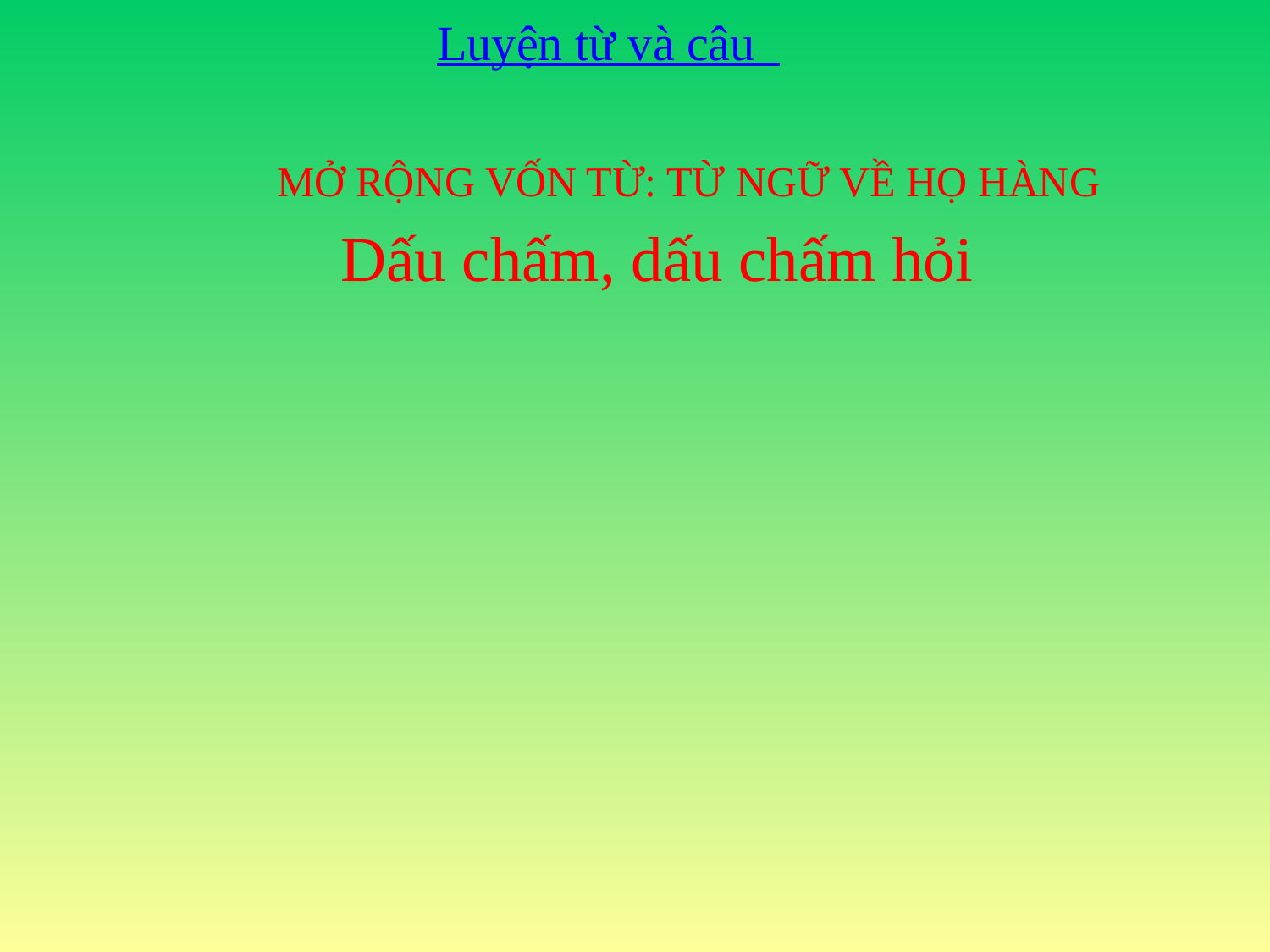

Luyện từ và câu
MỞ RỘNG VỐN TỪ: TỪ NGỮ VỀ HỌ HÀNG
Dấu chấm, dấu chấm hỏi